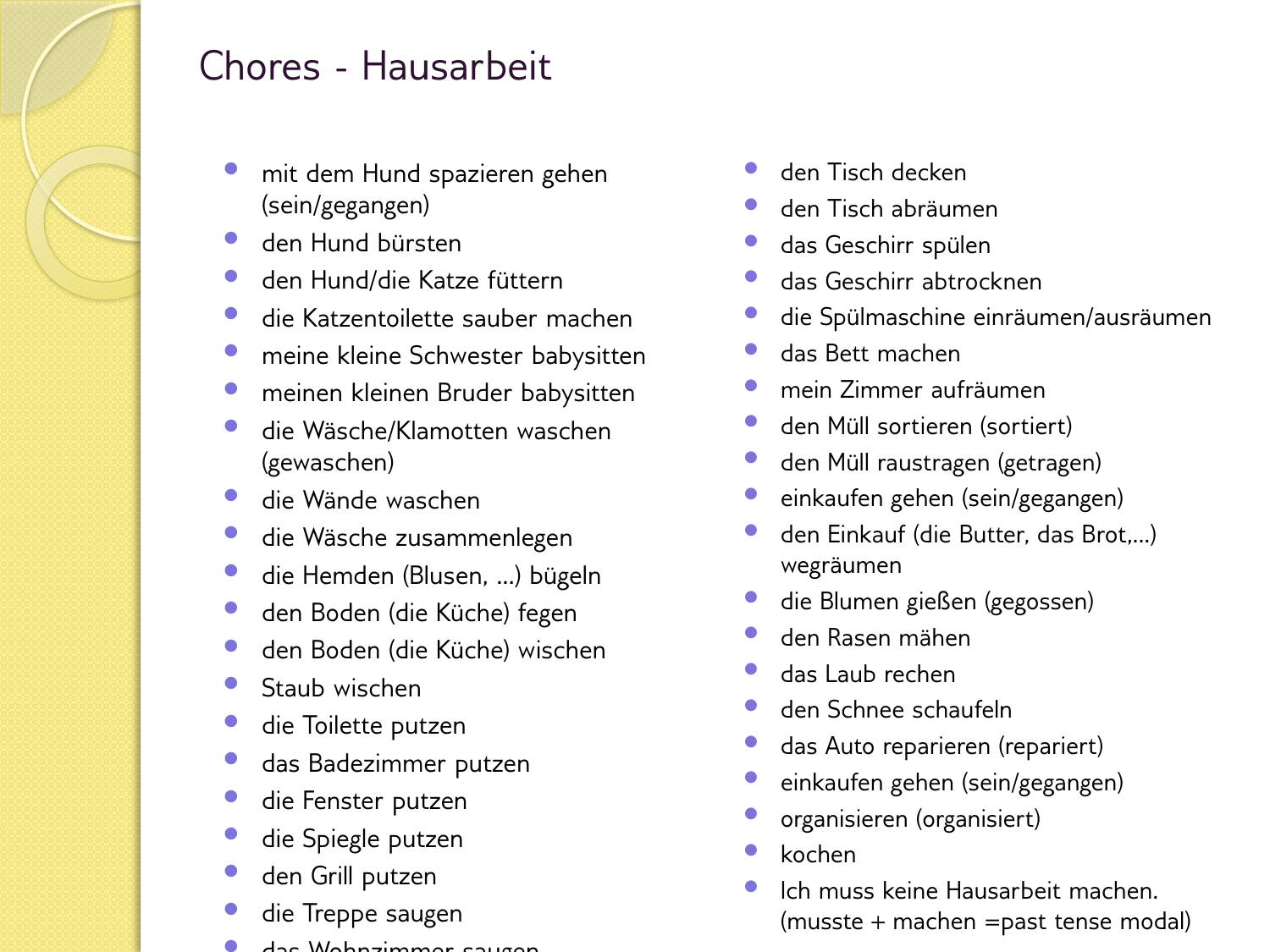

# Chores - Hausarbeit
mit dem Hund spazieren gehen (sein/gegangen)
den Hund bürsten
den Hund/die Katze füttern
die Katzentoilette sauber machen
meine kleine Schwester babysitten
meinen kleinen Bruder babysitten
die Wäsche/Klamotten waschen (gewaschen)
die Wände waschen
die Wäsche zusammenlegen
die Hemden (Blusen, ...) bügeln
den Boden (die Küche) fegen
den Boden (die Küche) wischen
Staub wischen
die Toilette putzen
das Badezimmer putzen
die Fenster putzen
die Spiegle putzen
den Grill putzen
die Treppe saugen
das Wohnzimmer saugen
den Tisch decken
den Tisch abräumen
das Geschirr spülen
das Geschirr abtrocknen
die Spülmaschine einräumen/ausräumen
das Bett machen
mein Zimmer aufräumen
den Müll sortieren (sortiert)
den Müll raustragen (getragen)
einkaufen gehen (sein/gegangen)
den Einkauf (die Butter, das Brot,...) wegräumen
die Blumen gießen (gegossen)
den Rasen mähen
das Laub rechen
den Schnee schaufeln
das Auto reparieren (repariert)
einkaufen gehen (sein/gegangen)
organisieren (organisiert)
kochen
Ich muss keine Hausarbeit machen. (musste + machen =past tense modal)